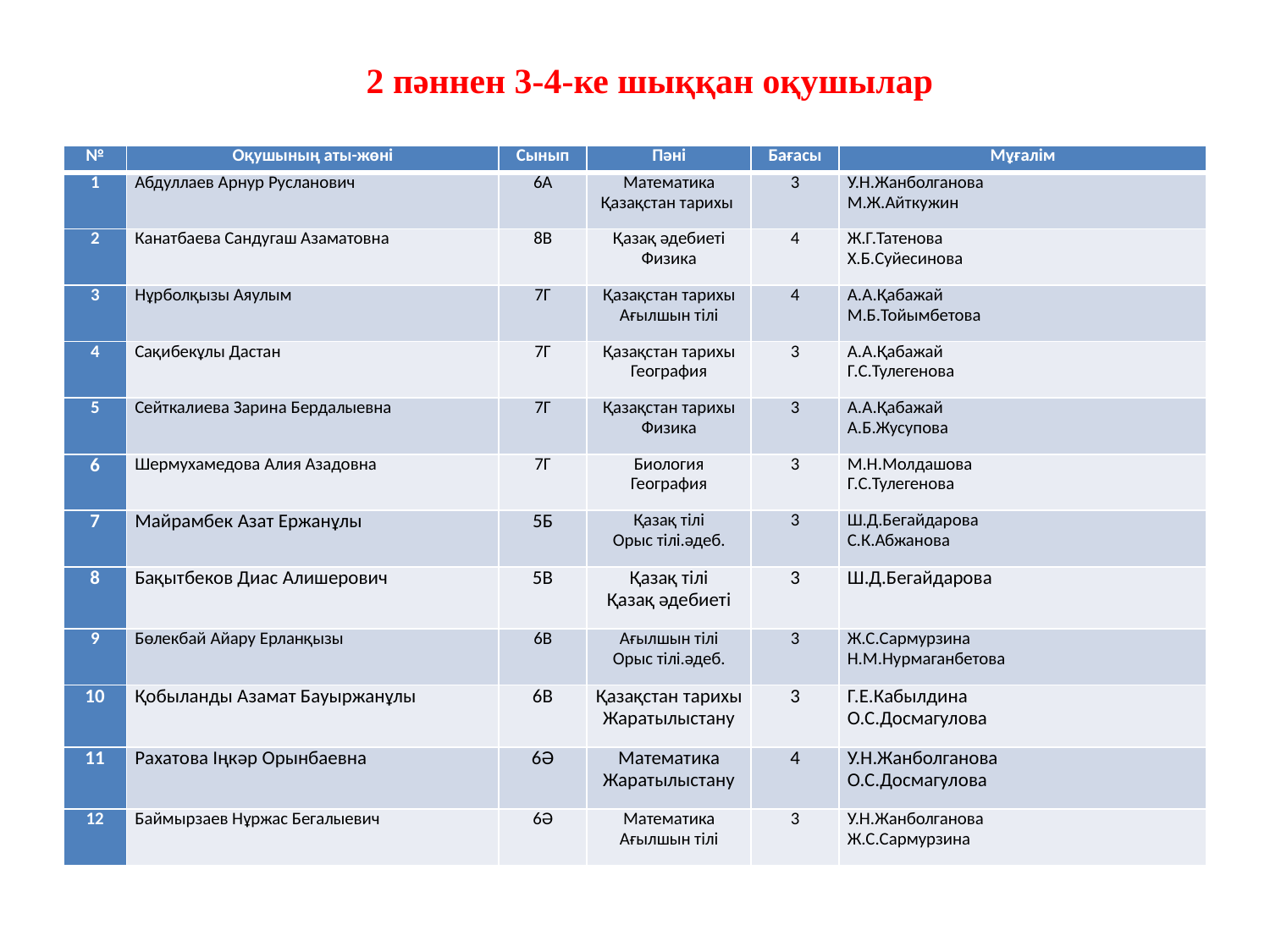

2 пәннен 3-4-ке шыққан оқушылар

| № | Оқушының аты-жөні | Сынып | Пәні | Бағасы | Мұғалім |
| --- | --- | --- | --- | --- | --- |
| 1 | Абдуллаев Арнур Русланович | 6А | Математика Қазақстан тарихы | 3 | У.Н.Жанболганова М.Ж.Айткужин |
| 2 | Канатбаева Сандугаш Азаматовна | 8В | Қазақ әдебиеті Физика | 4 | Ж.Г.Татенова Х.Б.Суйесинова |
| 3 | Нұрболқызы Аяулым | 7Г | Қазақстан тарихы Ағылшын тілі | 4 | А.А.Қабажай М.Б.Тойымбетова |
| 4 | Сақибекұлы Дастан | 7Г | Қазақстан тарихы География | 3 | А.А.Қабажай Г.С.Тулегенова |
| 5 | Сейткалиева Зарина Бердалыевна | 7Г | Қазақстан тарихы Физика | 3 | А.А.Қабажай А.Б.Жусупова |
| 6 | Шермухамедова Алия Азадовна | 7Г | Биология География | 3 | М.Н.Молдашова Г.С.Тулегенова |
| 7 | Майрамбек Азат Ержанұлы | 5Б | Қазақ тілі Орыс тілі.әдеб. | 3 | Ш.Д.Бегайдарова С.К.Абжанова |
| 8 | Бақытбеков Диас Алишерович | 5В | Қазақ тілі Қазақ әдебиеті | 3 | Ш.Д.Бегайдарова |
| 9 | Бөлекбай Айару Ерланқызы | 6В | Ағылшын тілі Орыс тілі.әдеб. | 3 | Ж.С.Сармурзина Н.М.Нурмаганбетова |
| 10 | Қобыланды Азамат Бауыржанұлы | 6В | Қазақстан тарихы Жаратылыстану | 3 | Г.Е.Кабылдина О.С.Досмагулова |
| 11 | Рахатова Іңкәр Орынбаевна | 6Ә | Математика Жаратылыстану | 4 | У.Н.Жанболганова О.С.Досмагулова |
| 12 | Баймырзаев Нұржас Бегалыевич | 6Ә | Математика Ағылшын тілі | 3 | У.Н.Жанболганова Ж.С.Сармурзина |